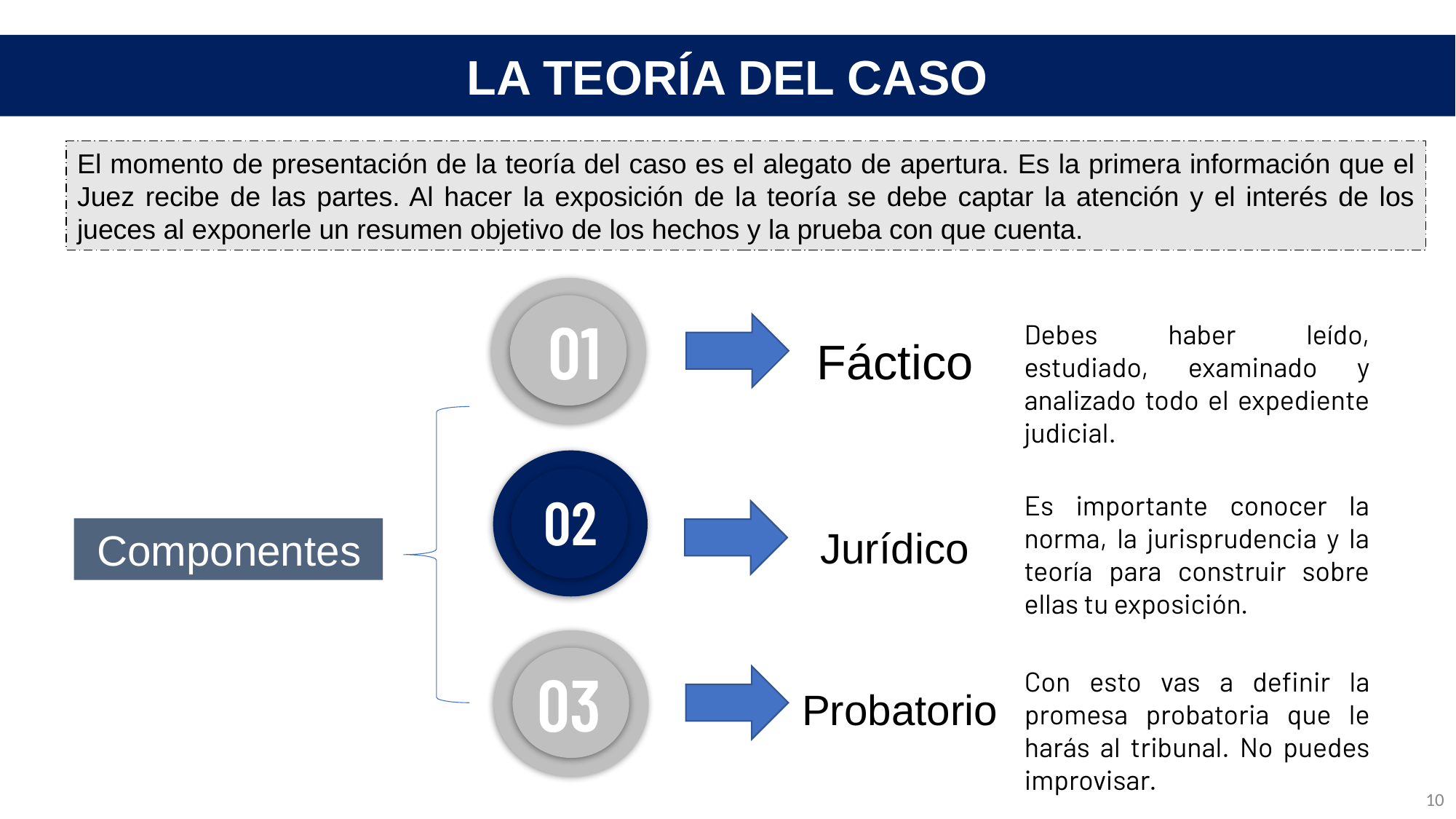

LA TEORÍA DEL CASO
El momento de presentación de la teoría del caso es el alegato de apertura. Es la primera información que el Juez recibe de las partes. Al hacer la exposición de la teoría se debe captar la atención y el interés de los jueces al exponerle un resumen objetivo de los hechos y la prueba con que cuenta.

Debes haber leído, estudiado, examinado y analizado todo el expediente judicial.
01

Fáctico

Es importante conocer la norma, la jurisprudencia y la teoría para construir sobre ellas tu exposición.

02
Jurídico
Componentes

Con esto vas a definir la promesa probatoria que le harás al tribunal. No puedes improvisar.
03

Probatorio
10